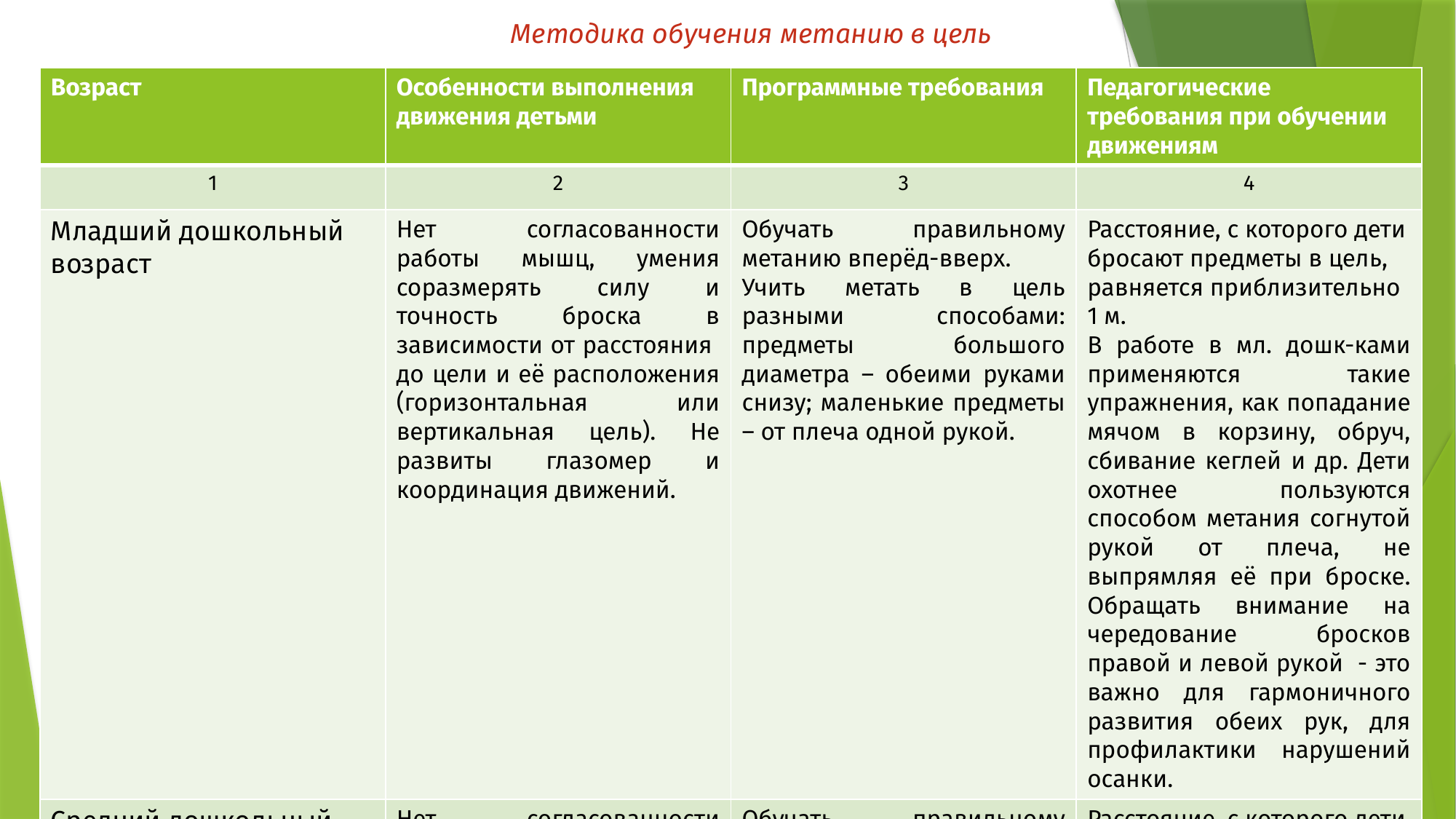

# Методика обучения метанию в цель
| Возраст | Особенности выполнения движения детьми | Программные требования | Педагогические требования при обучении движениям |
| --- | --- | --- | --- |
| 1 | 2 | 3 | 4 |
| Младший дошкольный возраст | Нет согласованности работы мышц, умения соразмерять силу и точность броска в зависимости от расстояния до цели и её расположения (горизонтальная или вертикальная цель). Не развиты глазомер и координация движений. | Обучать правильному метанию вперёд-вверх. Учить метать в цель разными способами: предметы большого диаметра – обеими руками снизу; маленькие предметы – от плеча одной рукой. | Расстояние, с которого дети бросают предметы в цель, равняется приблизительно 1 м. В работе в мл. дошк-ками применяются такие упражнения, как попадание мячом в корзину, обруч, сбивание кеглей и др. Дети охотнее пользуются способом метания согнутой рукой от плеча, не выпрямляя её при броске. Обращать внимание на чередование бросков правой и левой рукой - это важно для гармоничного развития обеих рук, для профилактики нарушений осанки. |
| Средний дошкольный возраст | Нет согласованности работы мышц, умения соразмерять силу и точность броска в зависимости от расстояния до цели и её расположения (горизонтальная или вертикальная цель). Не развиты глазомер и координация движений. | Обучать правильному метанию вперёд-вверх. Учить метать в цель разными способами: предметы большого диаметра – обеими руками снизу; маленькие предметы – от плеча одной рукой. | Расстояние, с которого дети бросают предметы в цель, равняется приблизительно 1 м. В работе в мл. дошк-ками применяются такие упражнения, как попадание мячом в корзину, обруч, сбивание кеглей и др. Дети охотнее пользуются способом метания согнутой рукой от плеча, не выпрямляя её при броске. Обращать внимание на чередование бросков правой и левой рукой - это важно для гармоничного развития обеих рук, для профилактики нарушений осанки. |
|  |  |  |  |